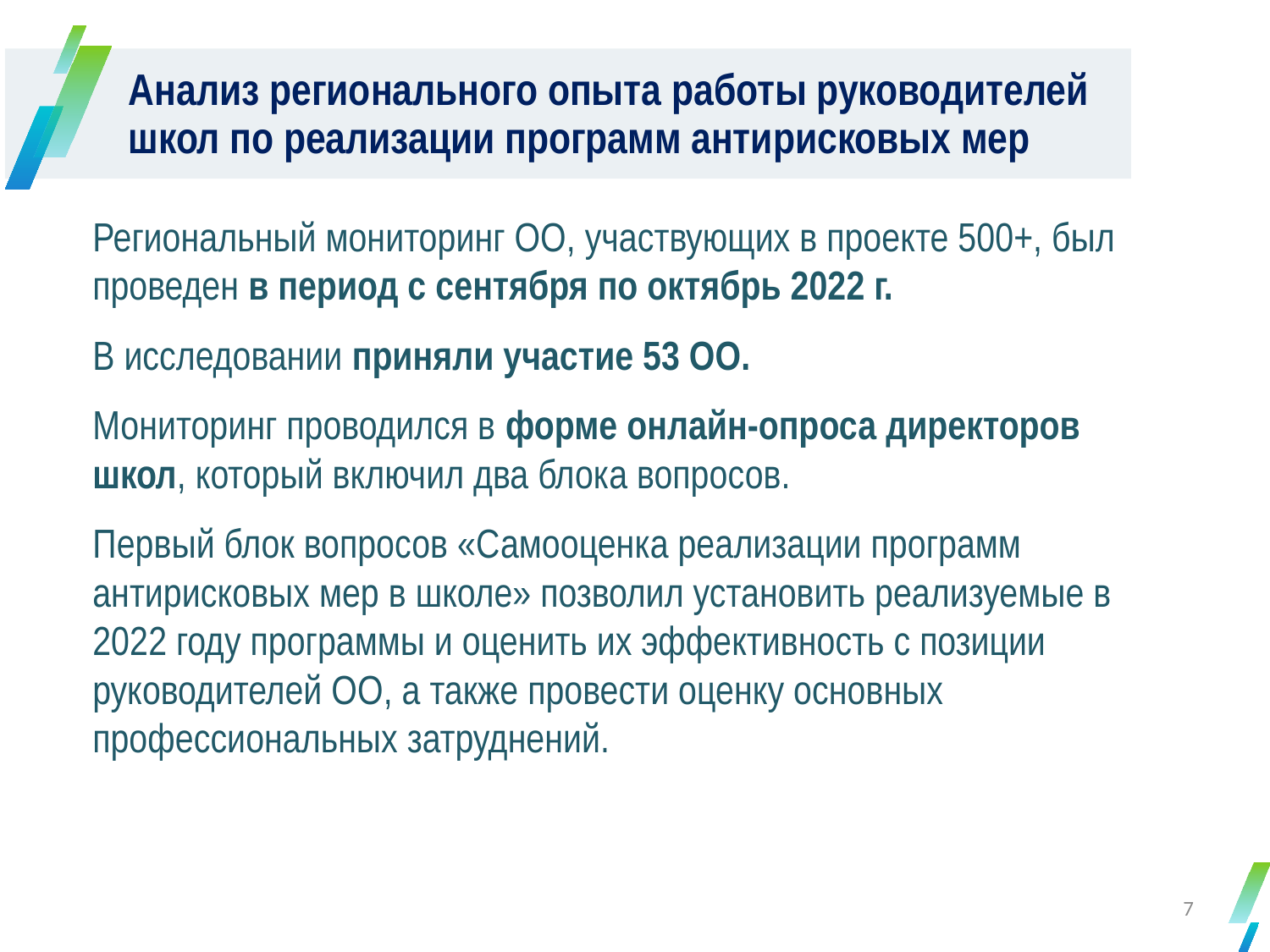

Анализ регионального опыта работы руководителей школ по реализации программ антирисковых мер
Региональный мониторинг ОО, участвующих в проекте 500+, был проведен в период с сентября по октябрь 2022 г.
В исследовании приняли участие 53 ОО.
Мониторинг проводился в форме онлайн-опроса директоров школ, который включил два блока вопросов.
Первый блок вопросов «Самооценка реализации программ антирисковых мер в школе» позволил установить реализуемые в 2022 году программы и оценить их эффективность с позиции руководителей ОО, а также провести оценку основных профессиональных затруднений.

7